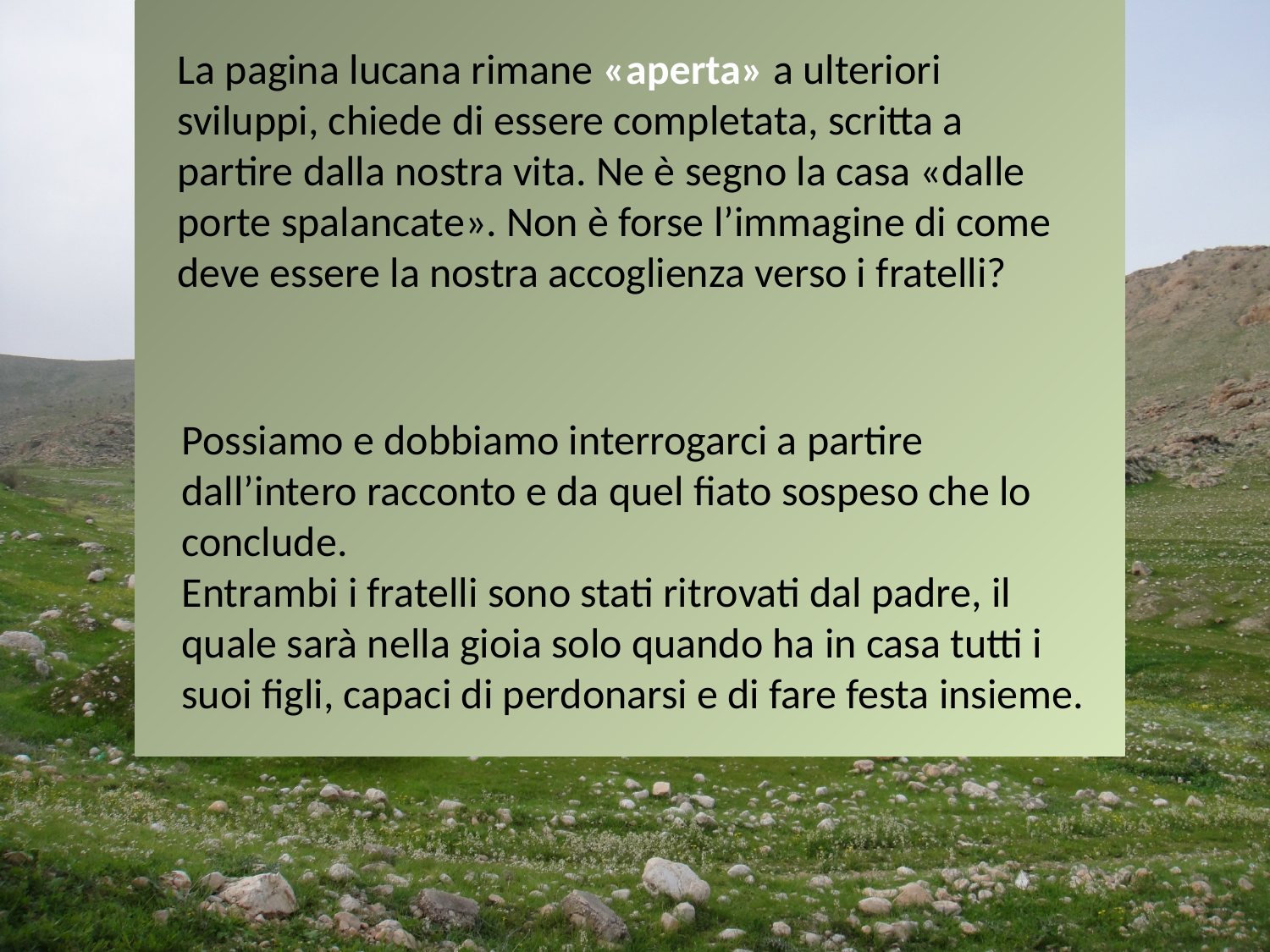

La pagina lucana rimane «aperta» a ulteriori sviluppi, chiede di essere completata, scritta a partire dalla nostra vita. Ne è segno la casa «dalle porte spalancate». Non è forse l’immagine di come deve essere la nostra accoglienza verso i fratelli?
Possiamo e dobbiamo interrogarci a partire dall’intero racconto e da quel fiato sospeso che lo conclude.
Entrambi i fratelli sono stati ritrovati dal padre, il quale sarà nella gioia solo quando ha in casa tutti i suoi figli, capaci di perdonarsi e di fare festa insieme.